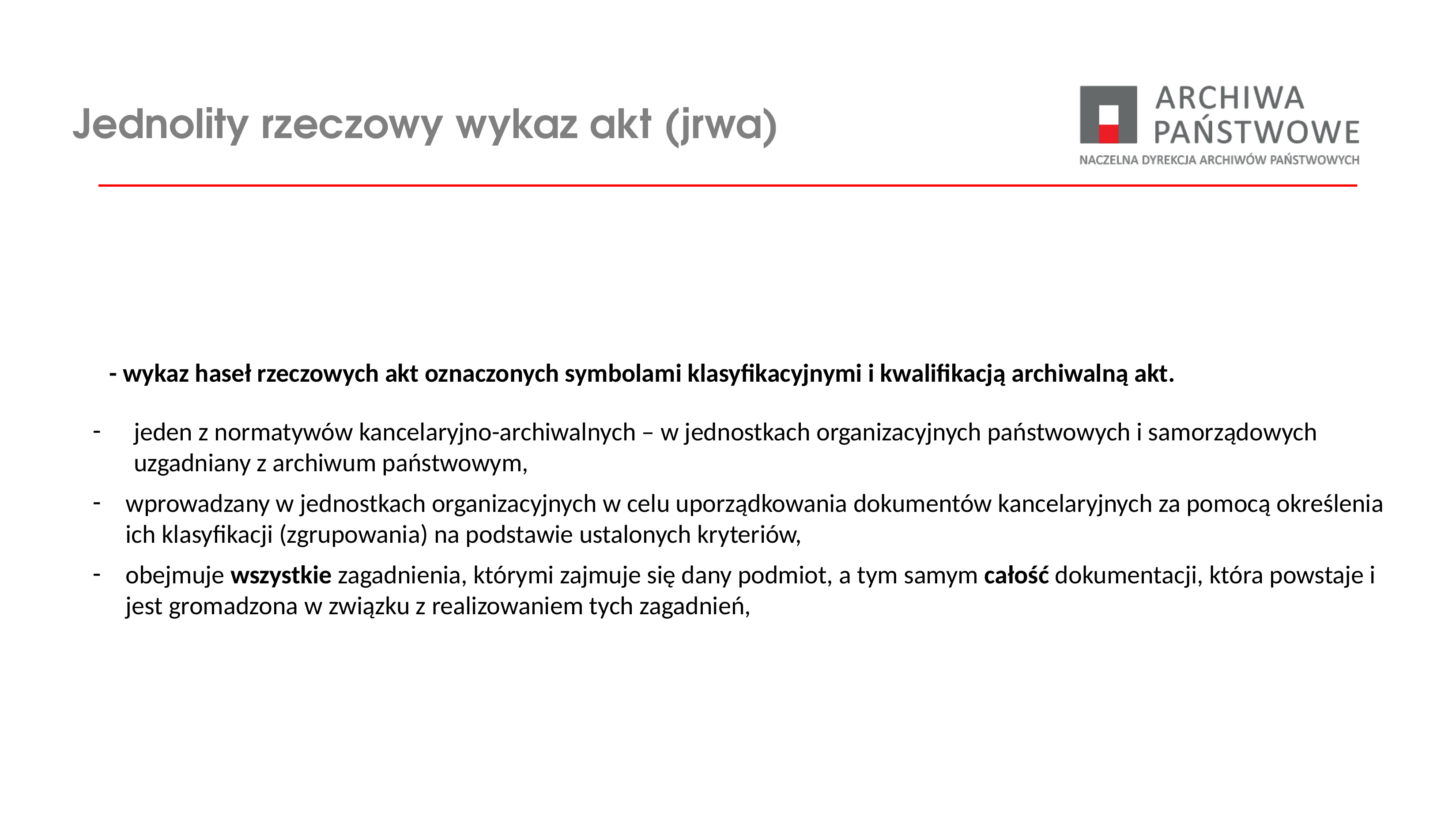

# Jednolity rzeczowy wykaz akt (jrwa)

- wykaz haseł rzeczowych akt oznaczonych symbolami klasyfikacyjnymi i kwalifikacją archiwalną akt.
jeden z normatywów kancelaryjno-archiwalnych – w jednostkach organizacyjnych państwowych i samorządowych uzgadniany z archiwum państwowym,
wprowadzany w jednostkach organizacyjnych w celu uporządkowania dokumentów kancelaryjnych za pomocą określenia ich klasyfikacji (zgrupowania) na podstawie ustalonych kryteriów,
obejmuje wszystkie zagadnienia, którymi zajmuje się dany podmiot, a tym samym całość dokumentacji, która powstaje i jest gromadzona w związku z realizowaniem tych zagadnień,